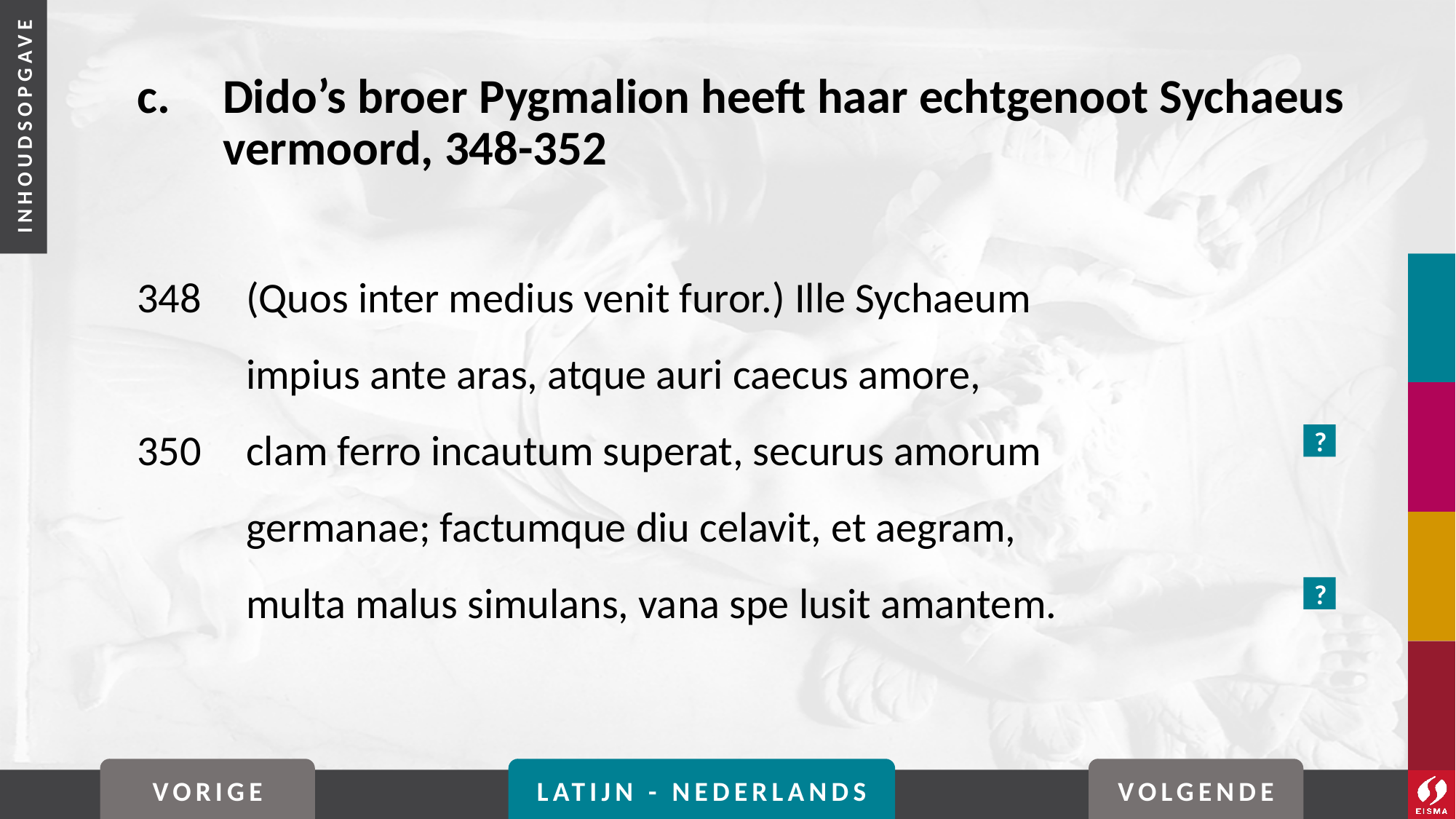

# c. 	Dido’s broer Pygmalion heeft haar echtgenoot Sychaeus vermoord, 348-352
348	(Quos inter medius venit furor.) Ille Sychaeum
	impius ante aras, atque auri caecus amore,
350	clam ferro incautum superat, securus amorum
	germanae; factumque diu celavit, et aegram,
	multa malus simulans, vana spe lusit amantem.
?
?
VORIGE
LATIJN - NEDERLANDS
VOLGENDE